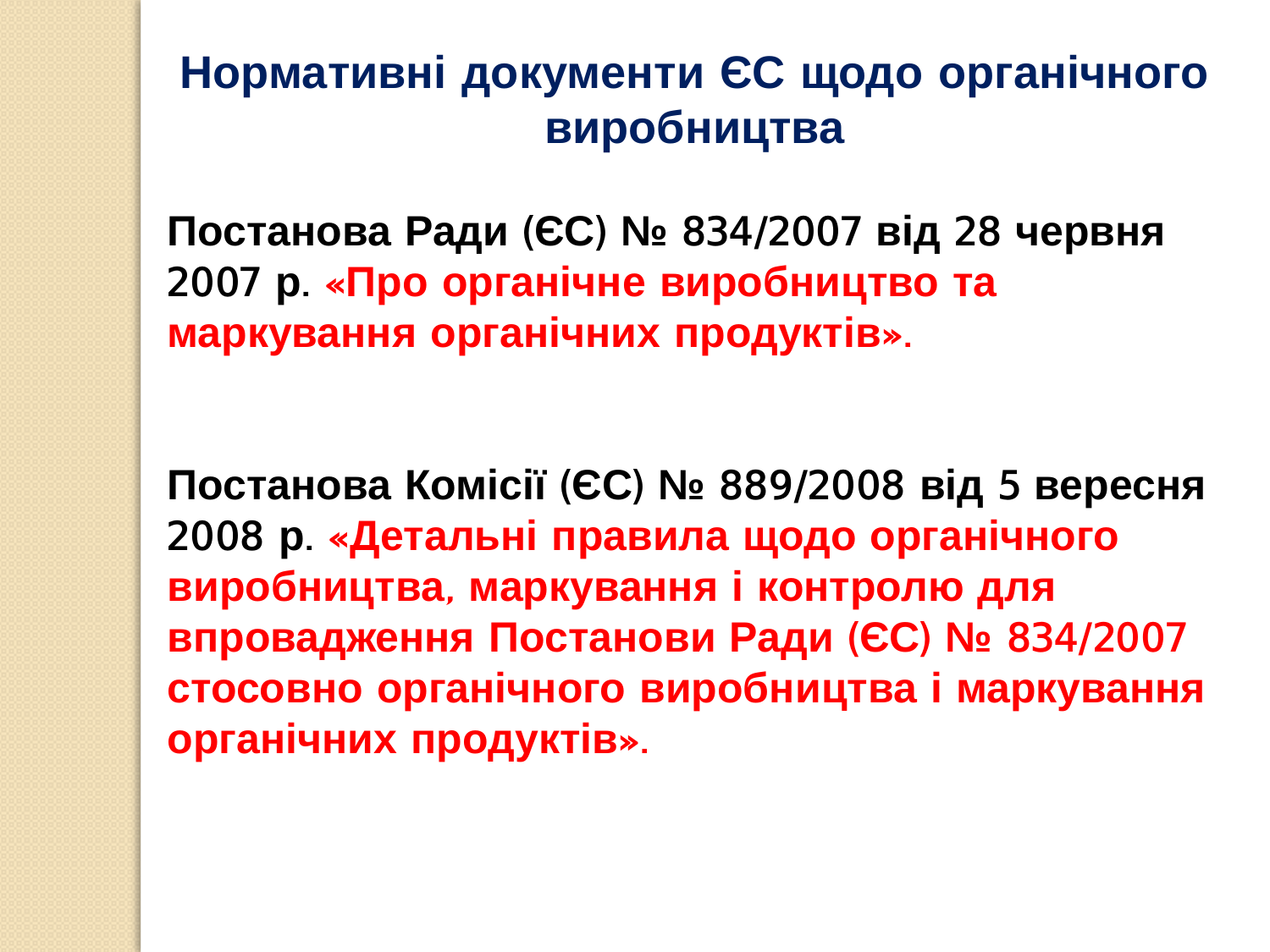

Нормативні документи ЄС щодо органічного виробництва

Постанова Ради (ЄС) № 834/2007 від 28 червня 2007 р. «Про органічне виробництво та маркування органічних продуктів».

Постанова Комісії (ЄС) № 889/2008 від 5 вересня 2008 р. «Детальні правила щодо органічного виробництва, маркування і контролю для впровадження Постанови Ради (ЄС) № 834/2007 стосовно органічного виробництва і маркування органічних продуктів».